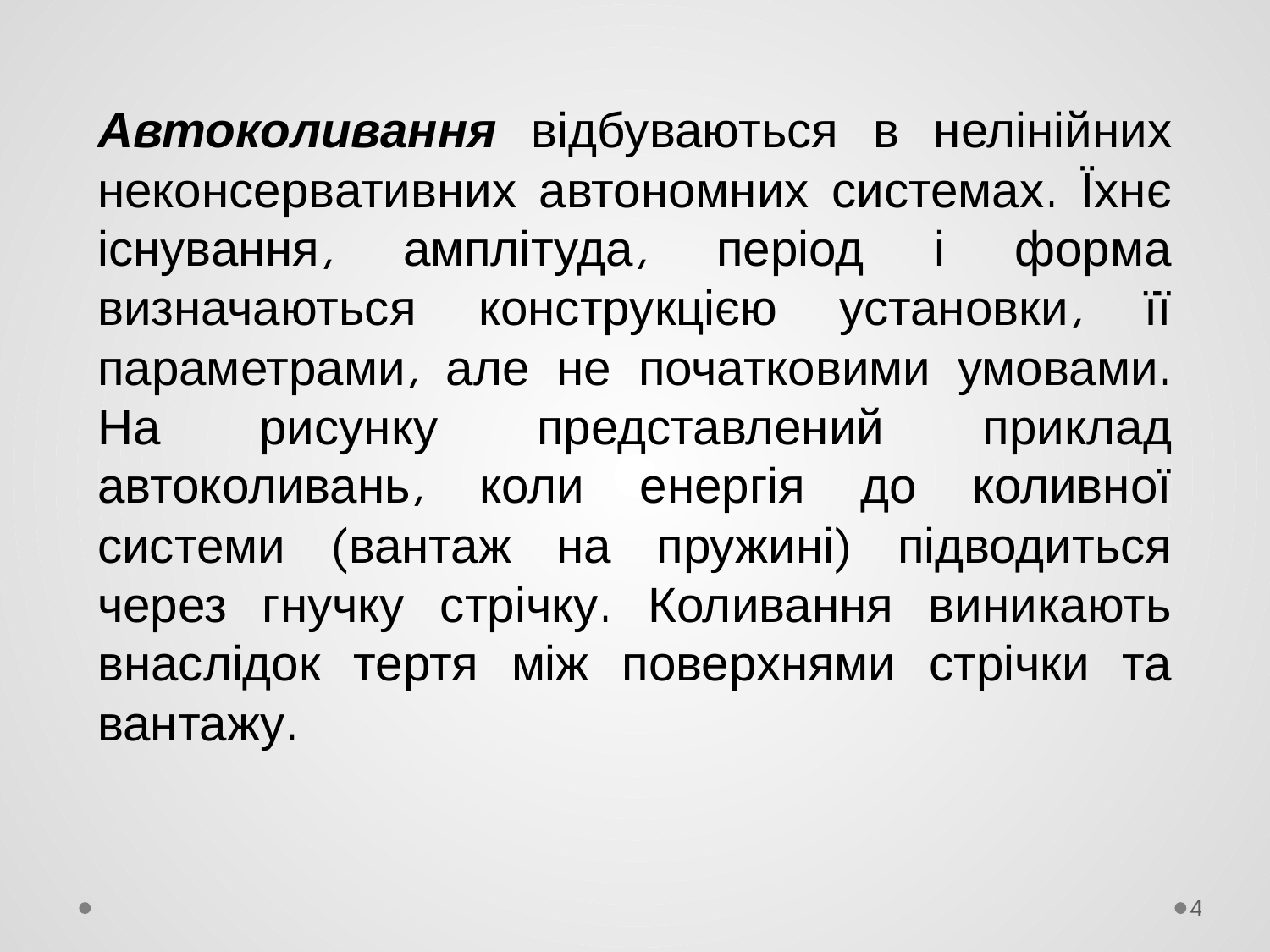

Автоколивання відбуваються в нелінійних неконсервативних автономних системах. Їхнє існування, амплітуда, період і форма визначаються конструкцією установки, її параметрами, але не початковими умовами. На рисунку представлений приклад автоколивань, коли енергія до коливної системи (вантаж на пружині) підводиться через гнучку стрічку. Коливання виникають внаслідок тертя між поверхнями стрічки та вантажу.
4